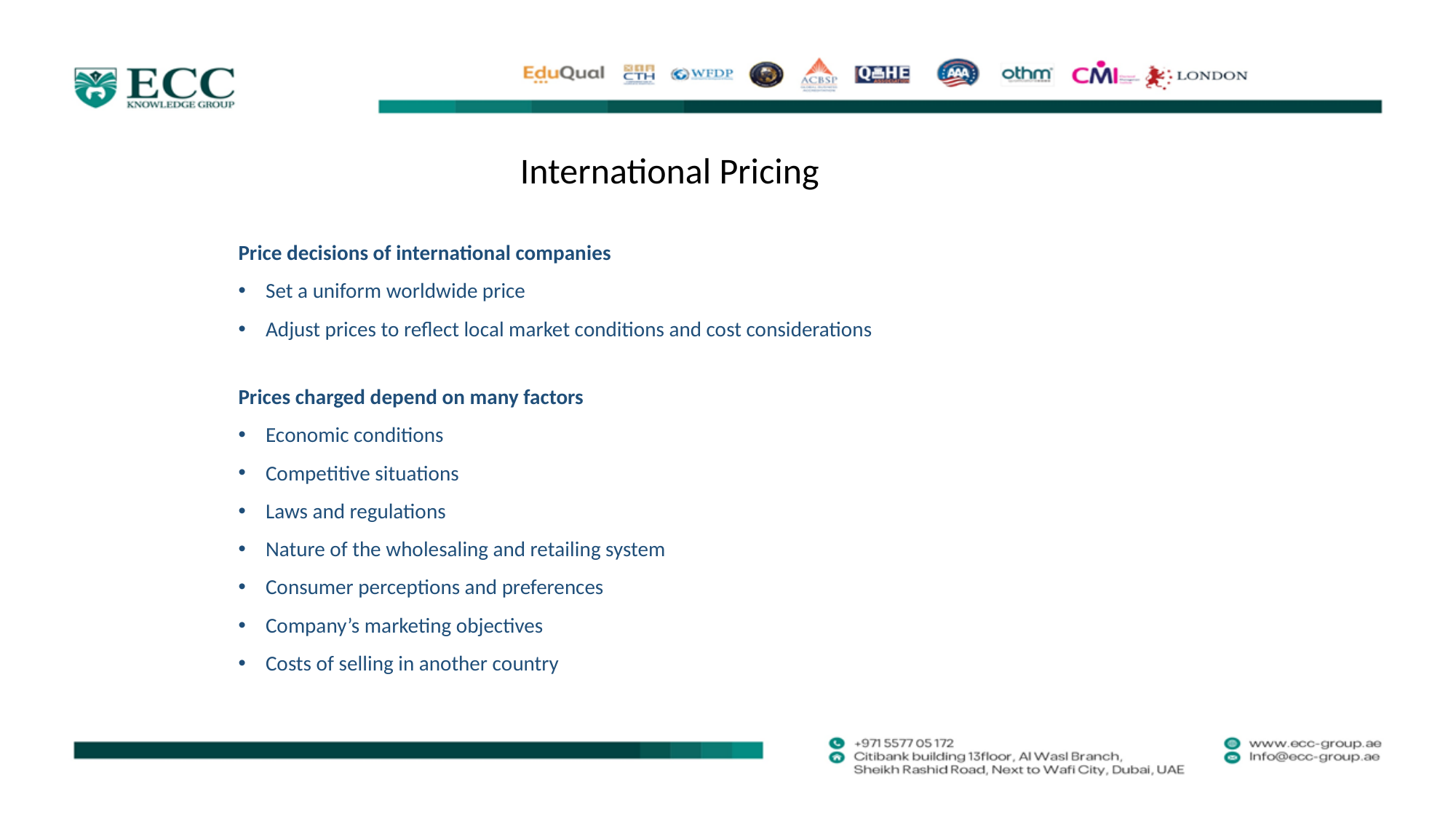

# International Pricing
Price decisions of international companies
Set a uniform worldwide price
Adjust prices to reflect local market conditions and cost considerations
Prices charged depend on many factors
Economic conditions
Competitive situations
Laws and regulations
Nature of the wholesaling and retailing system
Consumer perceptions and preferences
Company’s marketing objectives
Costs of selling in another country